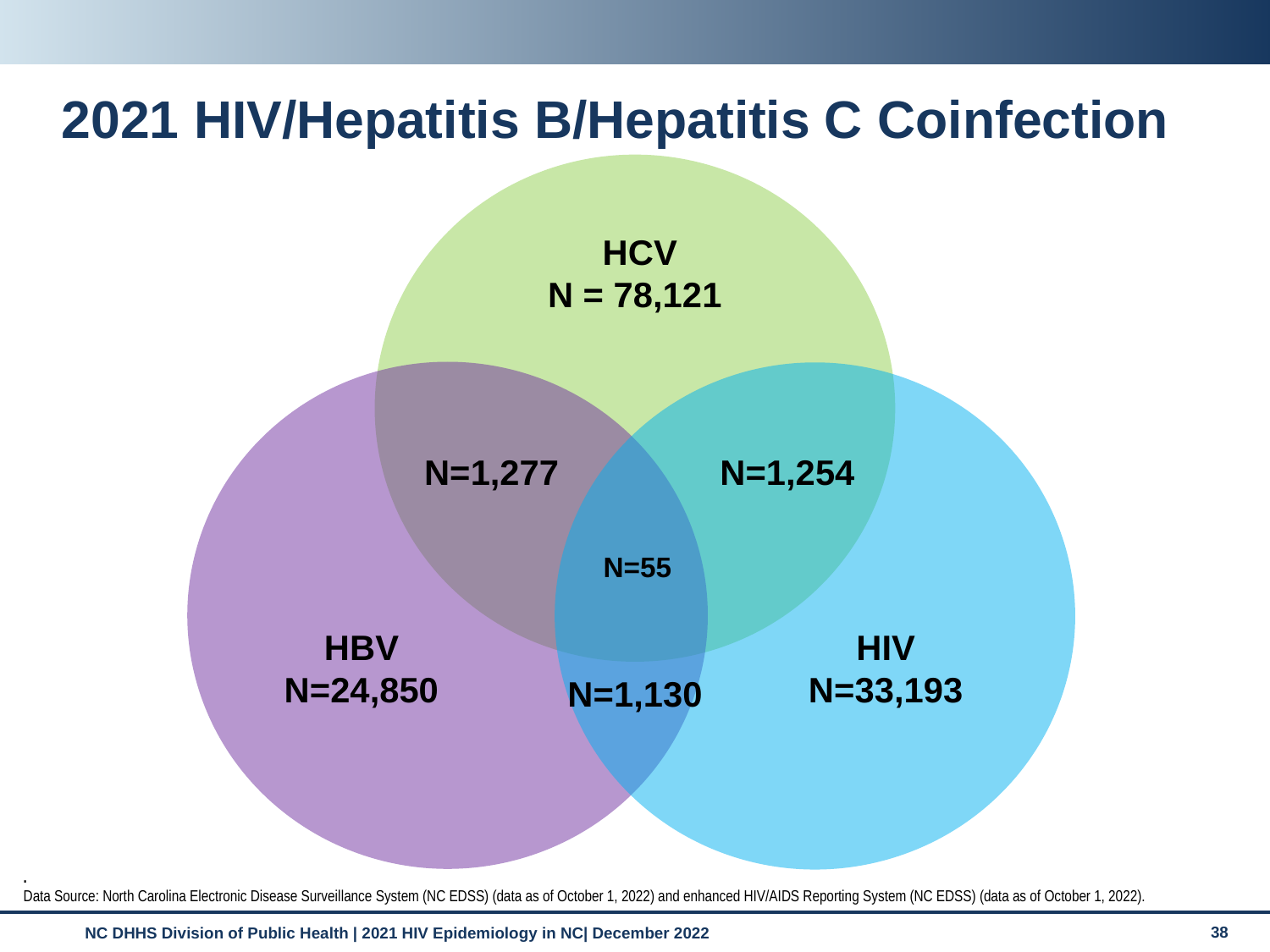

# 2021 HIV/Hepatitis B/Hepatitis C Coinfection

 HCV
N = 78,121

N=1,277
N=1,254
N=55
HBV
N=24,850
HIV
N=33,193
N=1,130
.
Data Source: North Carolina Electronic Disease Surveillance System (NC EDSS) (data as of October 1, 2022) and enhanced HIV/AIDS Reporting System (NC EDSS) (data as of October 1, 2022).